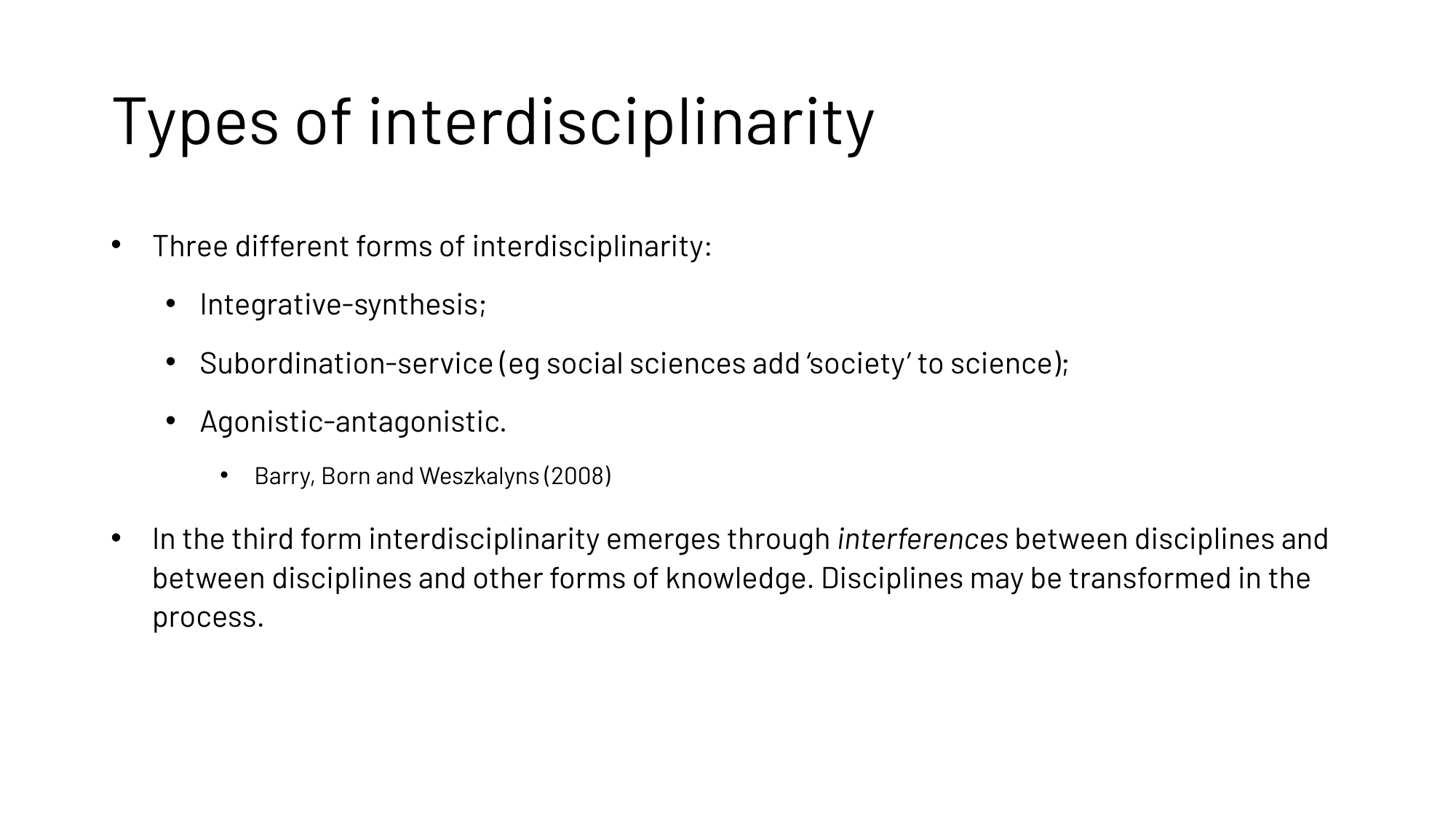

# Types of interdisciplinarity
Three different forms of interdisciplinarity:
Integrative-synthesis;
Subordination-service (eg social sciences add ‘society’ to science);
Agonistic-antagonistic.
Barry, Born and Weszkalyns (2008)
In the third form interdisciplinarity emerges through interferences between disciplines and between disciplines and other forms of knowledge. Disciplines may be transformed in the process.